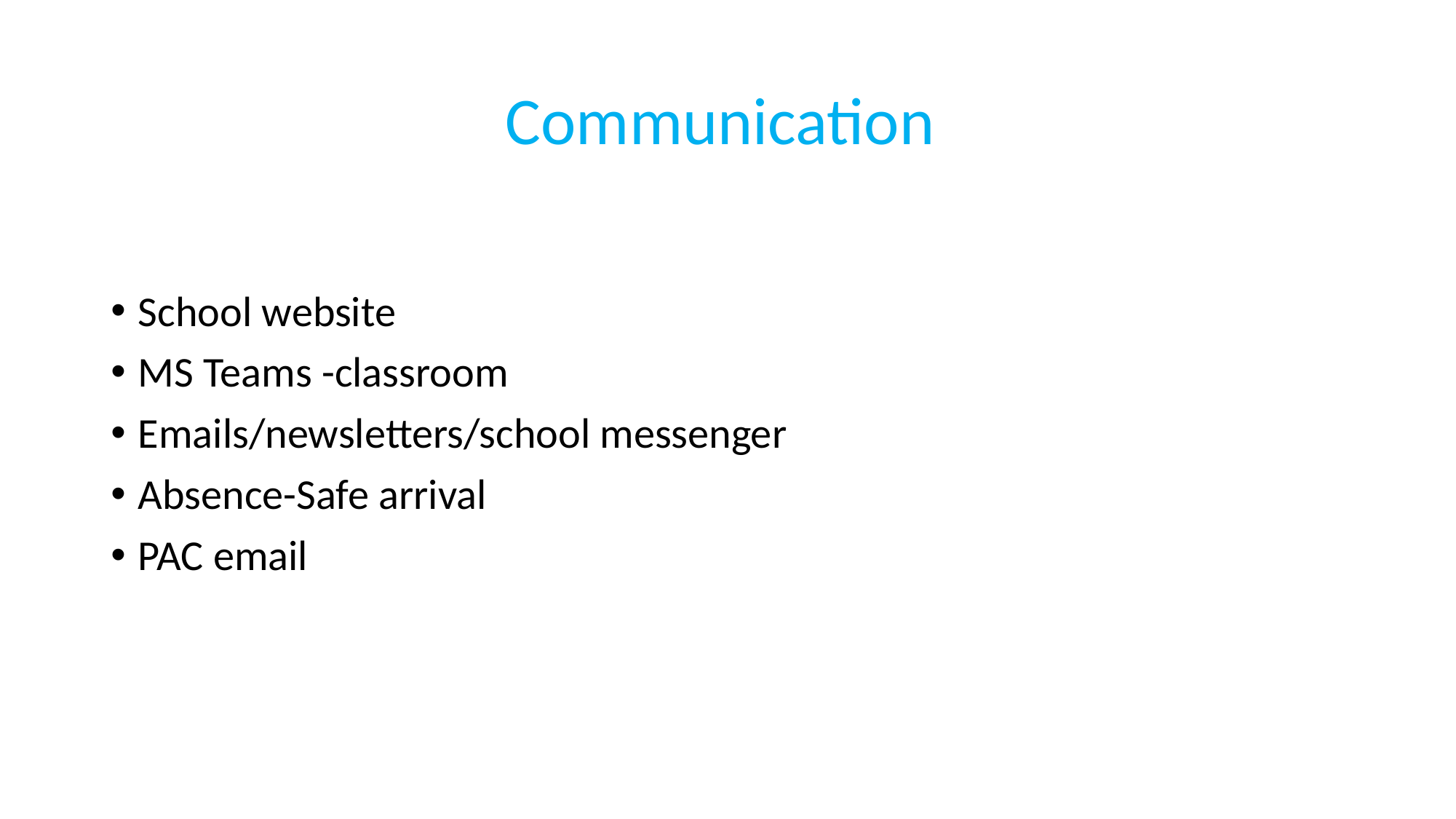

# Communication

School website
MS Teams -classroom
Emails/newsletters/school messenger
Absence-Safe arrival
PAC email